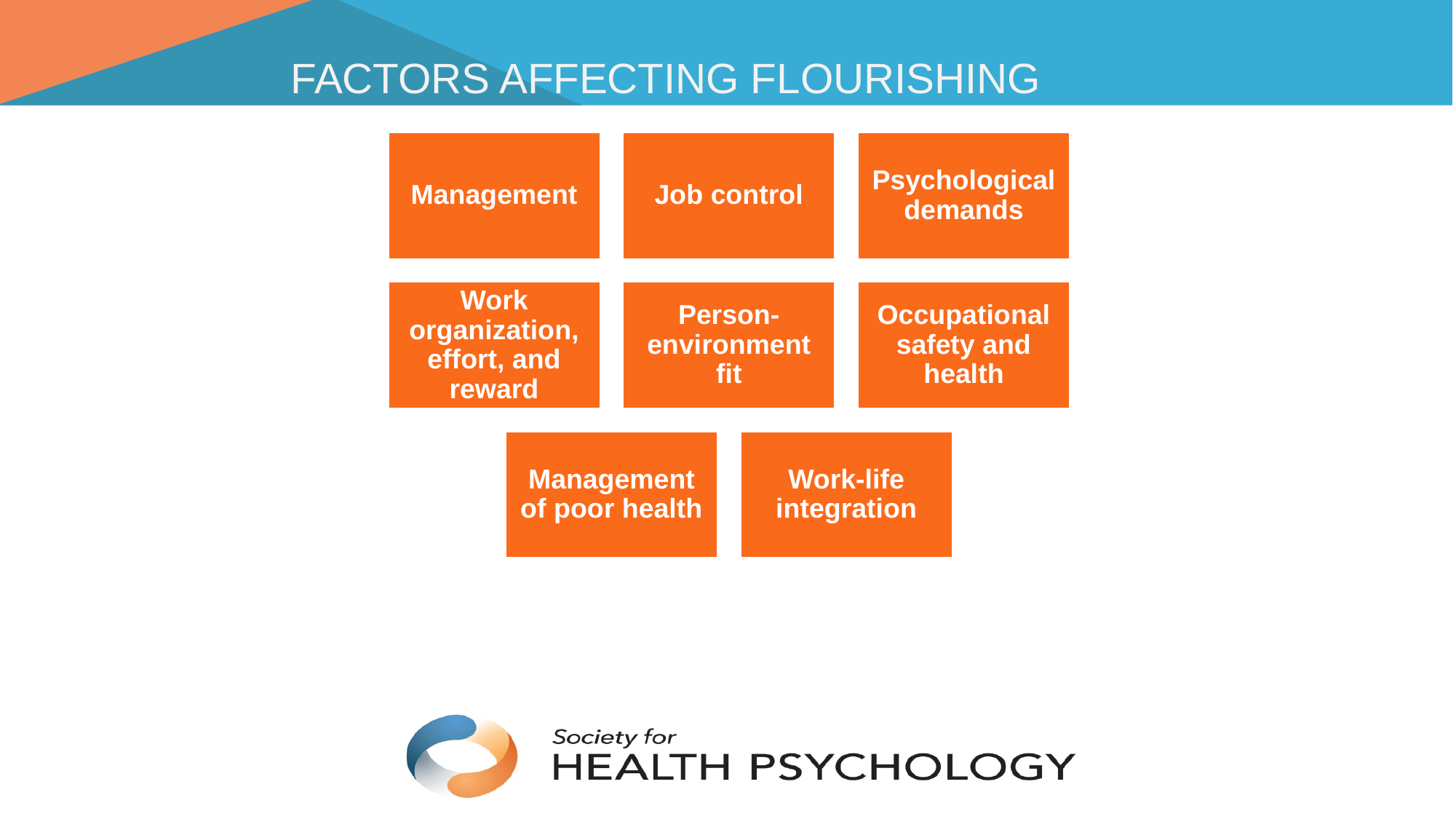

# Factors Affecting Flourishing
Management
Job control
Psychological demands
Work organization, effort, and reward
Person-environment fit
Occupational safety and health
Management of poor health
Work-life integration